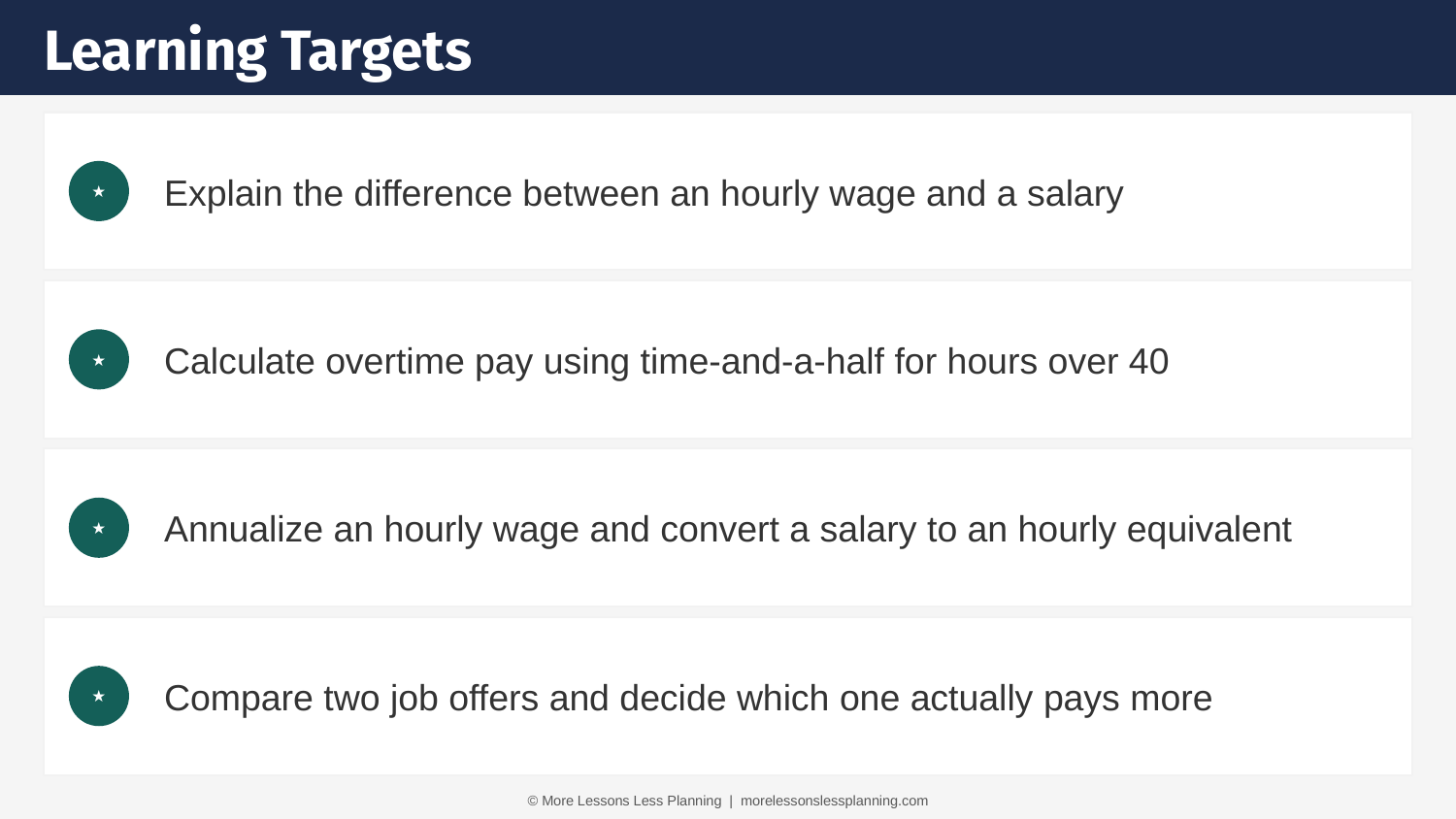

Learning Targets

Explain the difference between an hourly wage and a salary

★

Calculate overtime pay using time-and-a-half for hours over 40

★

Annualize an hourly wage and convert a salary to an hourly equivalent

★

Compare two job offers and decide which one actually pays more

★
© More Lessons Less Planning  |  morelessonslessplanning.com